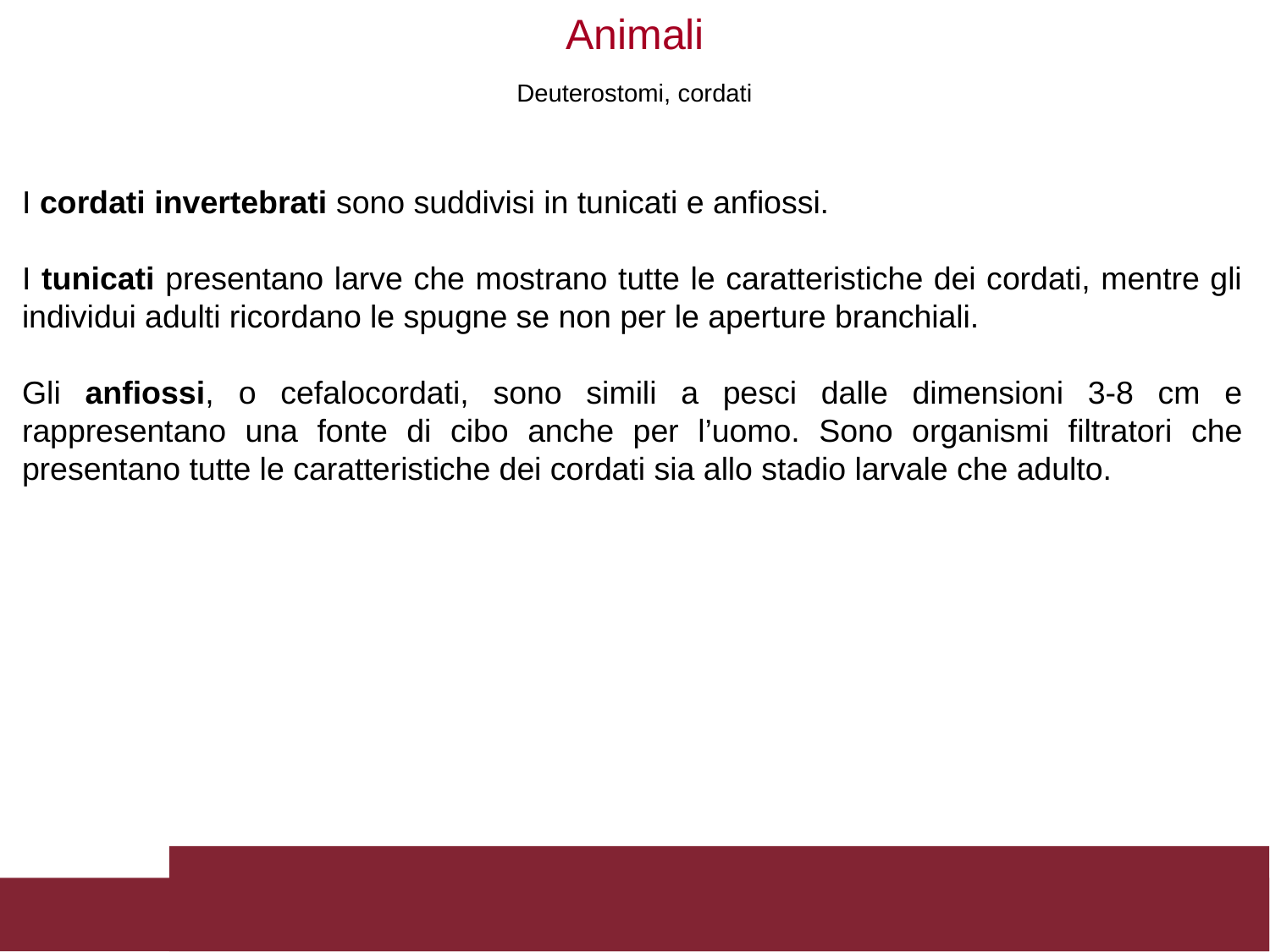

Animali
Deuterostomi, cordati
I cordati invertebrati sono suddivisi in tunicati e anfiossi.

I tunicati presentano larve che mostrano tutte le caratteristiche dei cordati, mentre gli individui adulti ricordano le spugne se non per le aperture branchiali.

Gli anfiossi, o cefalocordati, sono simili a pesci dalle dimensioni 3-8 cm e rappresentano una fonte di cibo anche per l’uomo. Sono organismi filtratori che presentano tutte le caratteristiche dei cordati sia allo stadio larvale che adulto.